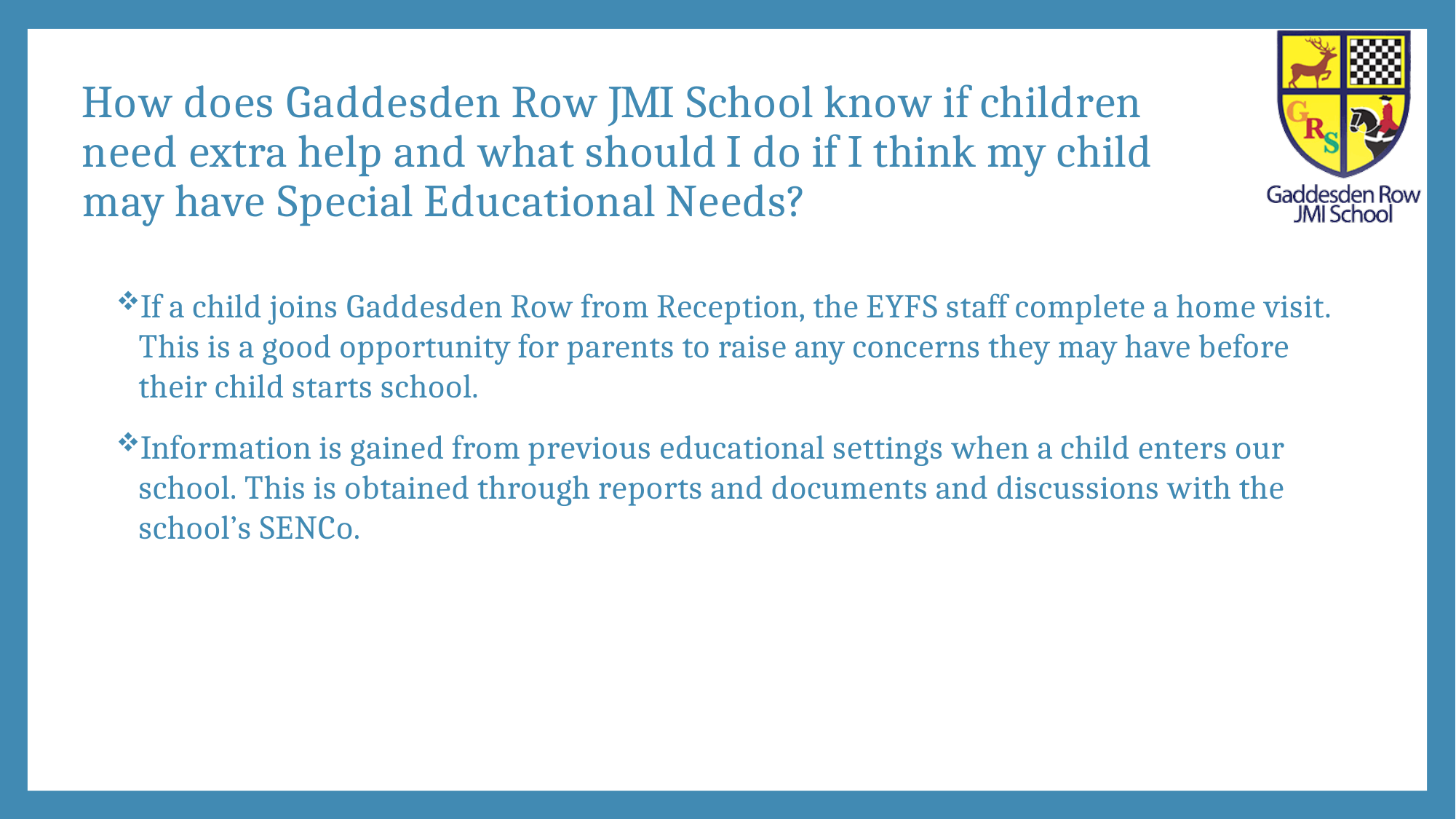

# How does Gaddesden Row JMI School know if children need extra help and what should I do if I think my child may have Special Educational Needs?
If a child joins Gaddesden Row from Reception, the EYFS staff complete a home visit. This is a good opportunity for parents to raise any concerns they may have before their child starts school.
Information is gained from previous educational settings when a child enters our school. This is obtained through reports and documents and discussions with the school’s SENCo.